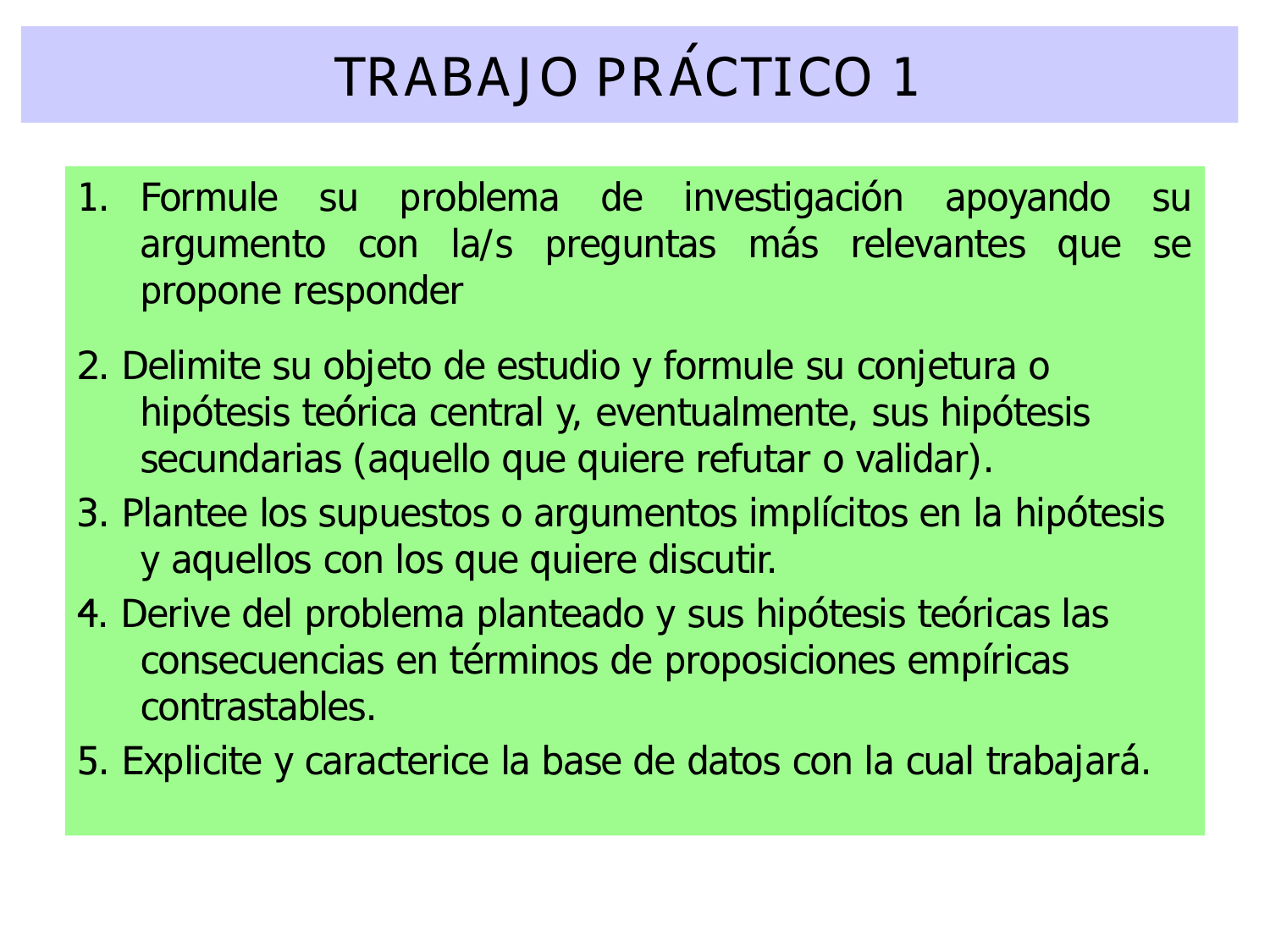

TRABAJO PRÁCTICO 1

Formule su problema de investigación apoyando su argumento con la/s preguntas más relevantes que se propone responder
2. Delimite su objeto de estudio y formule su conjetura o hipótesis teórica central y, eventualmente, sus hipótesis secundarias (aquello que quiere refutar o validar).
3. Plantee los supuestos o argumentos implícitos en la hipótesis y aquellos con los que quiere discutir.
4. Derive del problema planteado y sus hipótesis teóricas las consecuencias en términos de proposiciones empíricas contrastables.
5. Explicite y caracterice la base de datos con la cual trabajará.